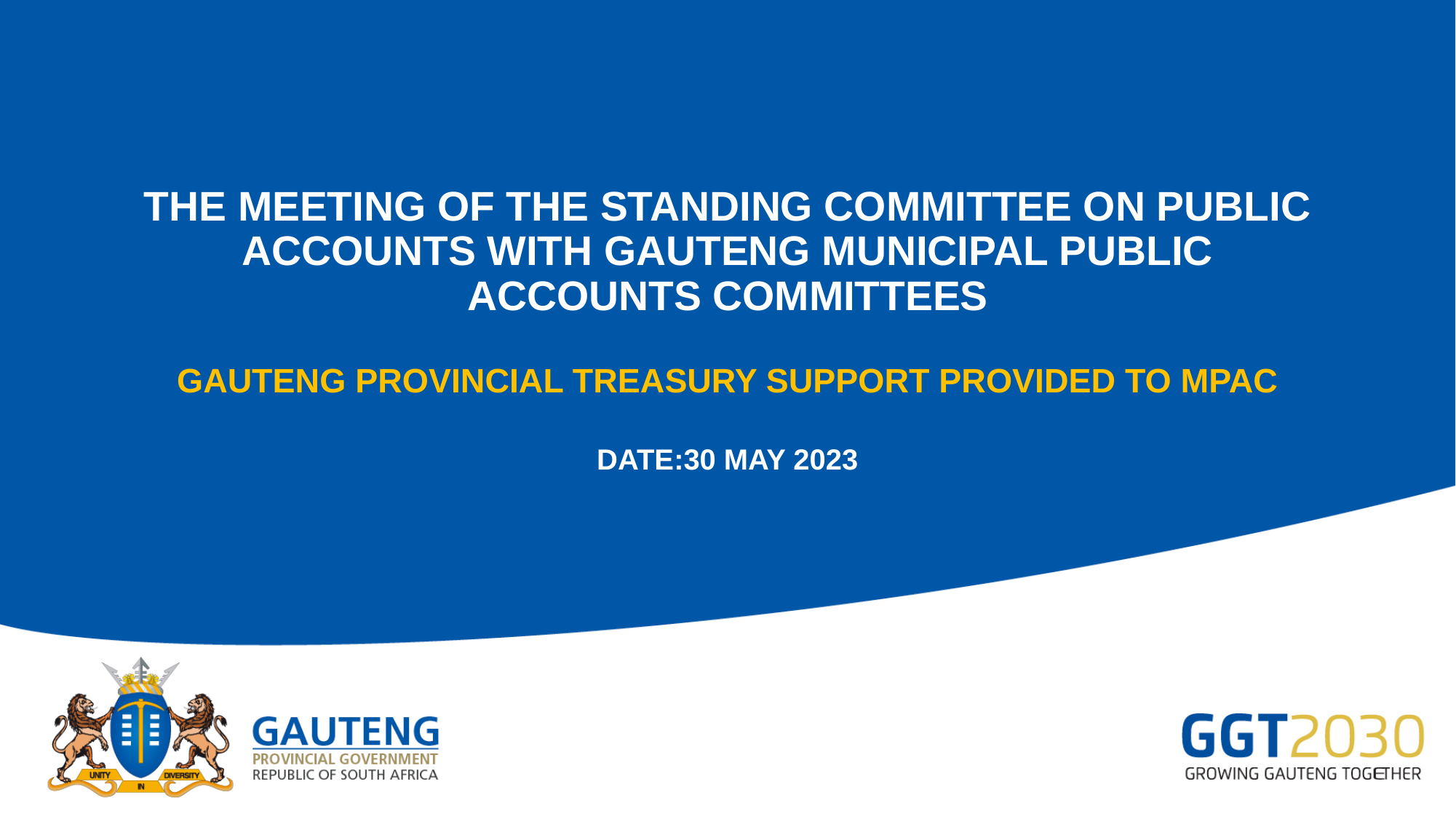

# THE MEETING OF THE STANDING COMMITTEE ON PUBLIC ACCOUNTS WITH GAUTENG MUNICIPAL PUBLIC ACCOUNTS COMMITTEES GAUTENG PROVINCIAL TREASURY SUPPORT PROVIDED TO MPAC date:30 MAY 2023